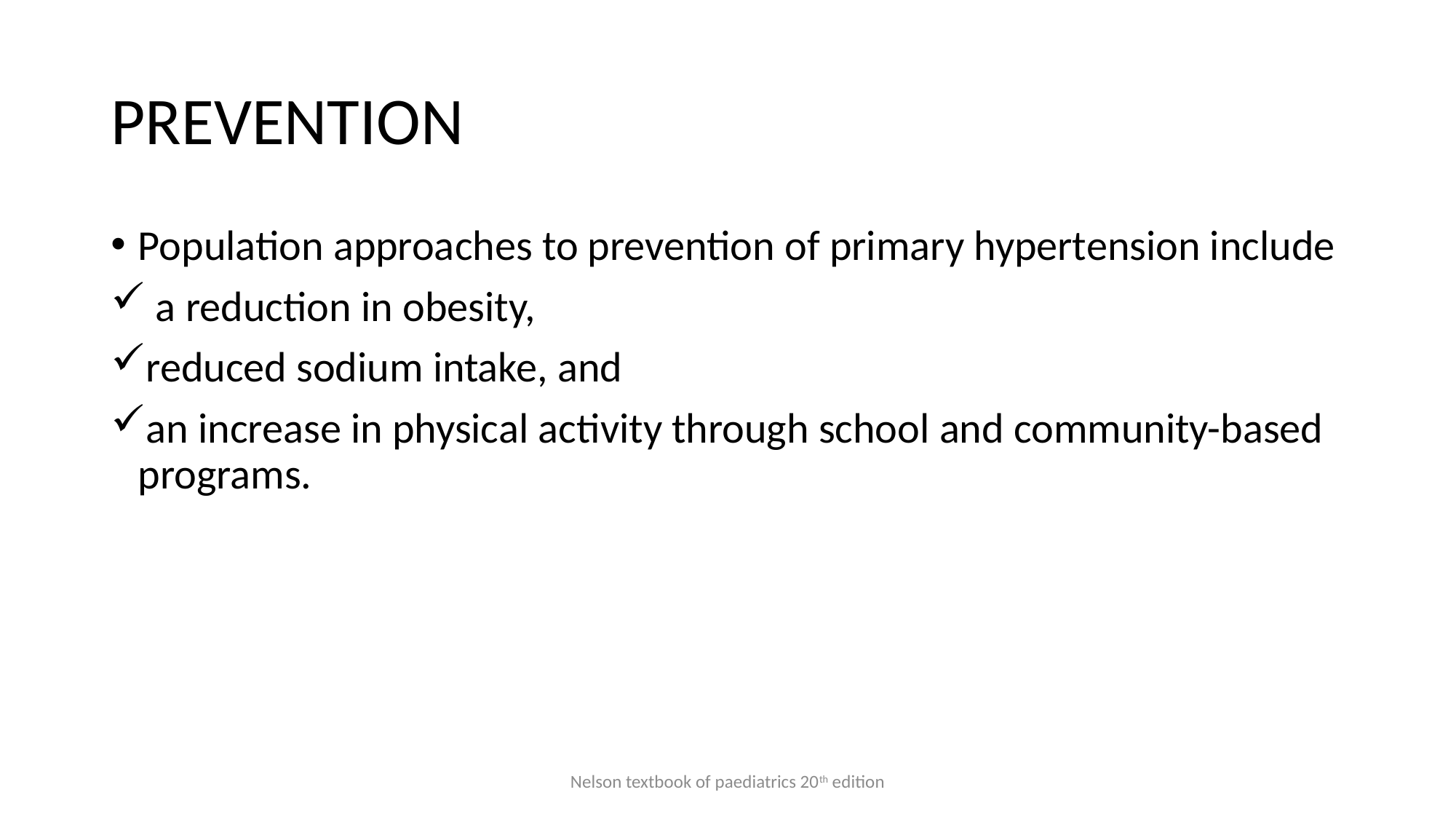

# PREVENTION
Population approaches to prevention of primary hypertension include
 a reduction in obesity,
reduced sodium intake, and
an increase in physical activity through school and community-based programs.

Nelson textbook of paediatrics 20th edition